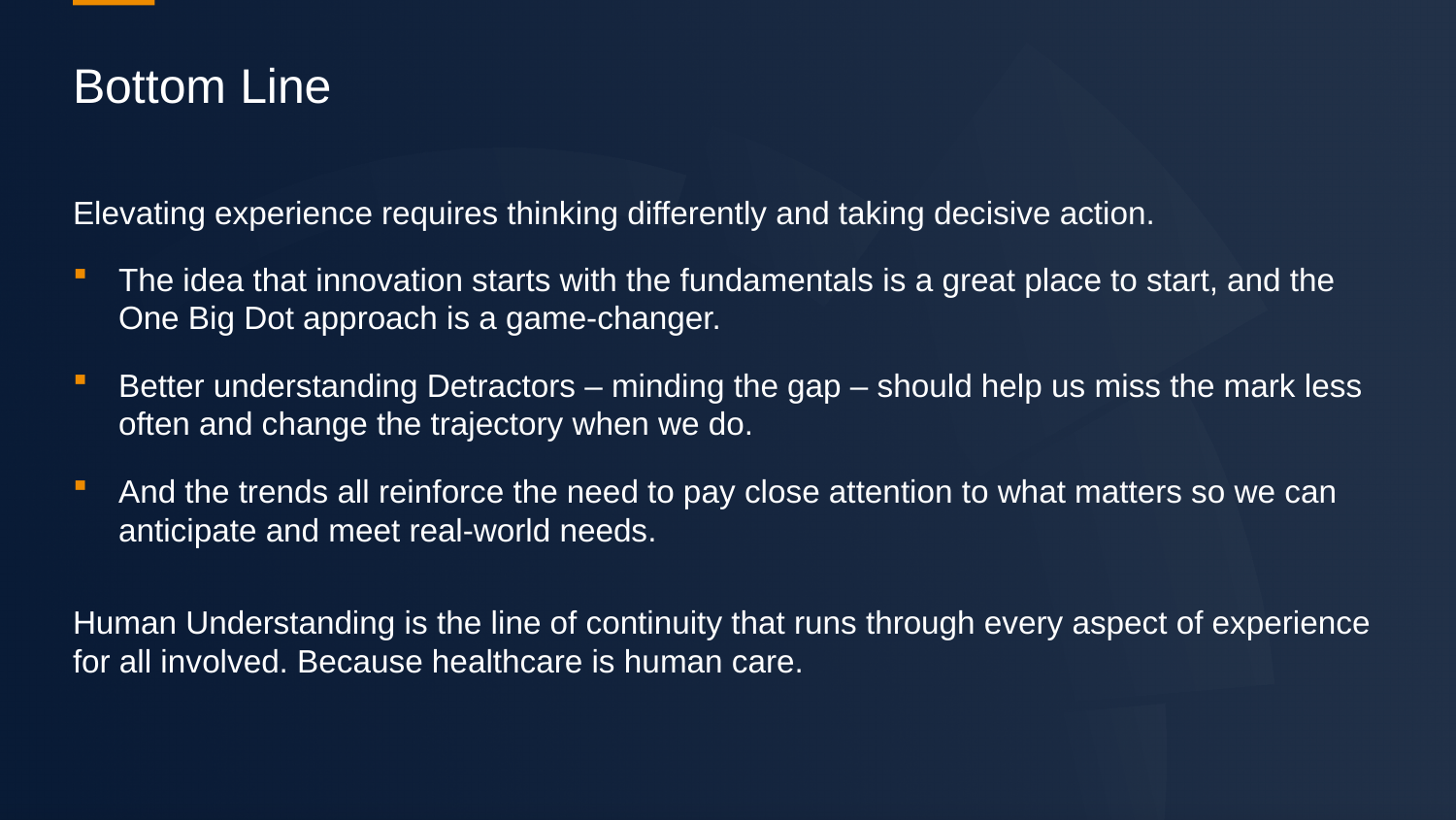

# Bottom Line
Elevating experience requires thinking differently and taking decisive action.
The idea that innovation starts with the fundamentals is a great place to start, and the One Big Dot approach is a game-changer.
Better understanding Detractors – minding the gap – should help us miss the mark less often and change the trajectory when we do.
And the trends all reinforce the need to pay close attention to what matters so we can anticipate and meet real-world needs.

Human Understanding is the line of continuity that runs through every aspect of experience for all involved. Because healthcare is human care.